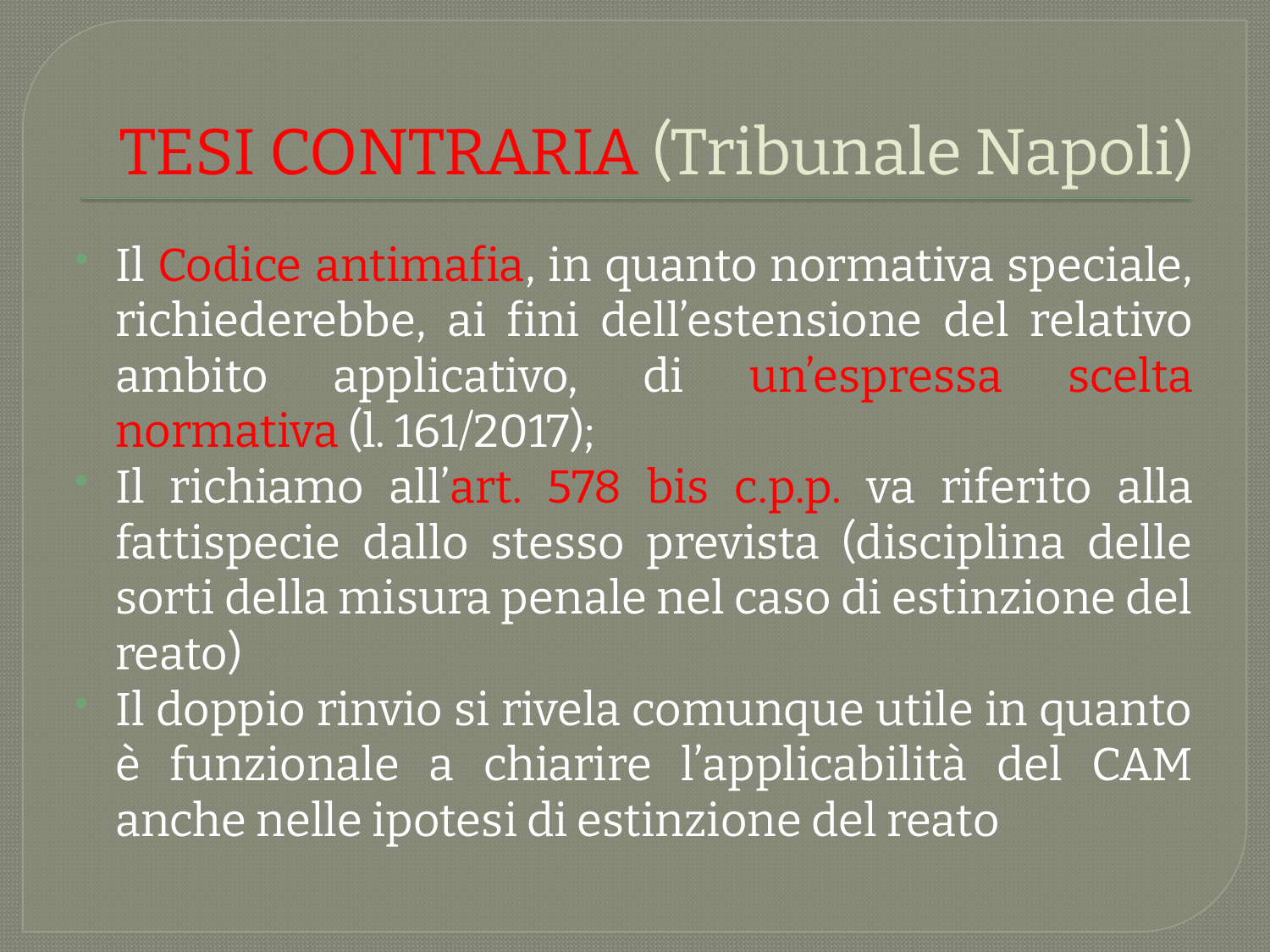

# TESI CONTRARIA (Tribunale Napoli)
Il Codice antimafia, in quanto normativa speciale, richiederebbe, ai fini dell’estensione del relativo ambito applicativo, di un’espressa scelta normativa (l. 161/2017);
Il richiamo all’art. 578 bis c.p.p. va riferito alla fattispecie dallo stesso prevista (disciplina delle sorti della misura penale nel caso di estinzione del reato)
Il doppio rinvio si rivela comunque utile in quanto è funzionale a chiarire l’applicabilità del CAM anche nelle ipotesi di estinzione del reato